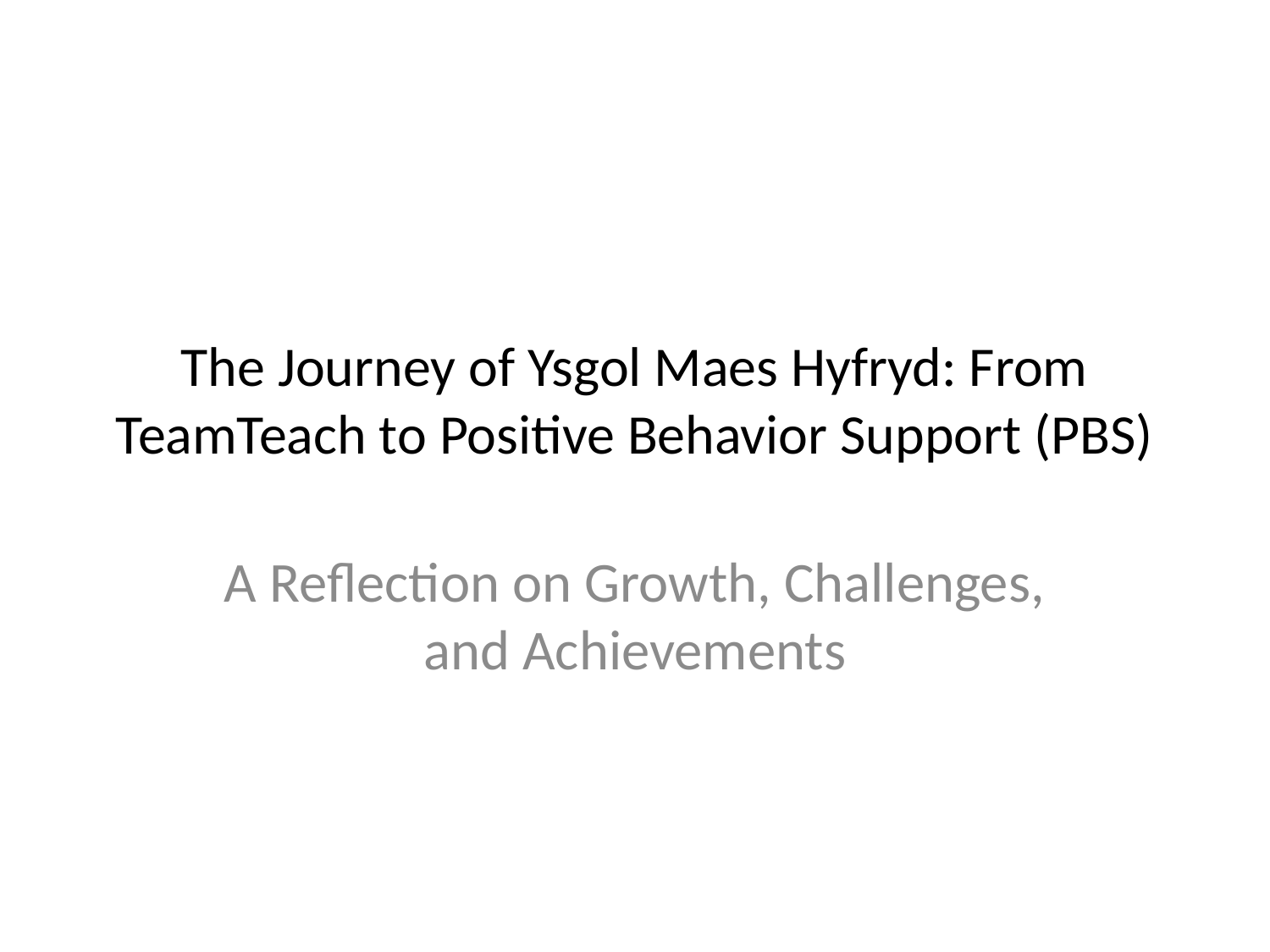

# The Journey of Ysgol Maes Hyfryd: From TeamTeach to Positive Behavior Support (PBS)
A Reflection on Growth, Challenges, and Achievements